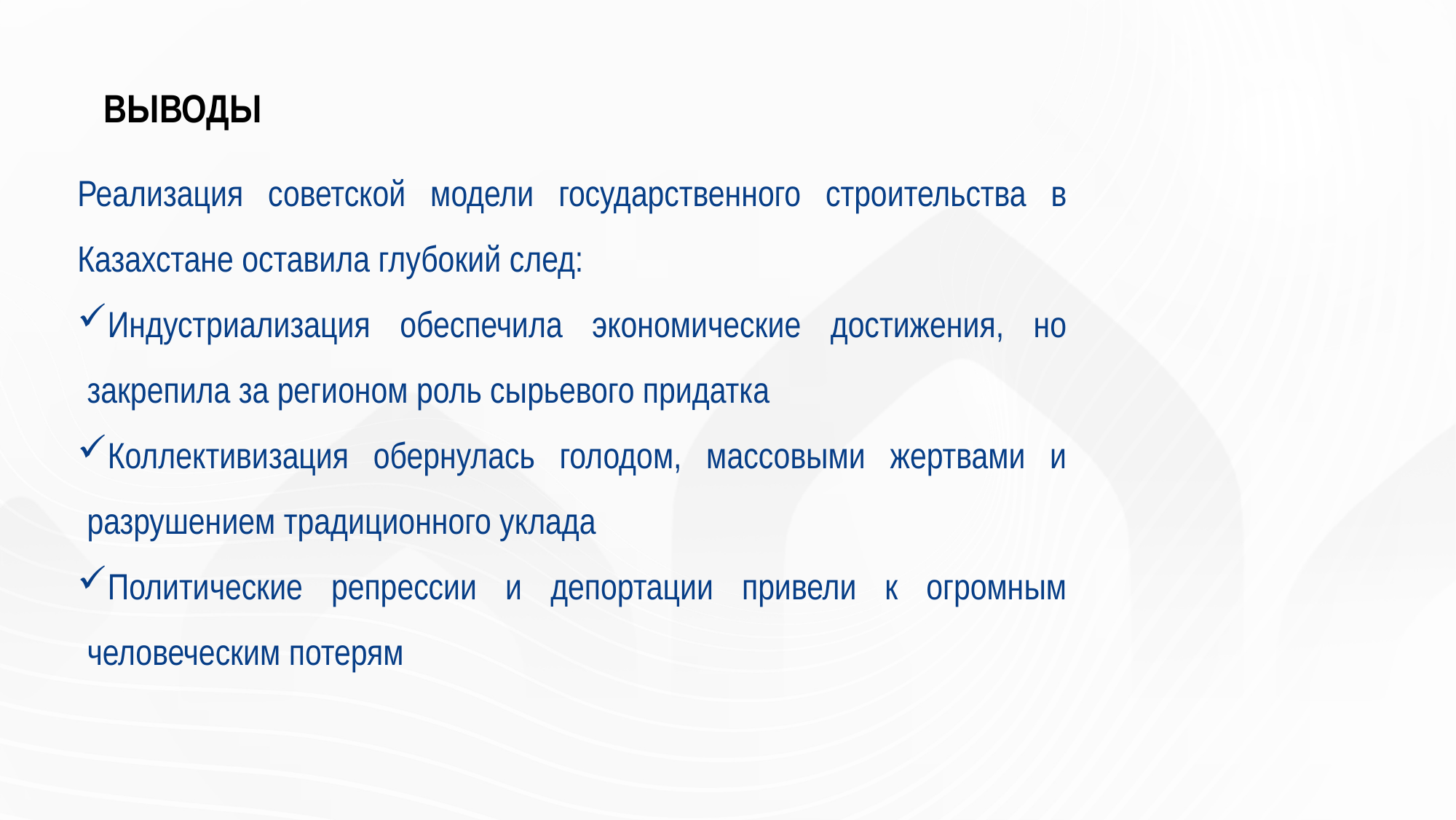

# ВЫВОДЫ
Реализация советской модели государственного строительства в Казахстане оставила глубокий след:
Индустриализация обеспечила экономические достижения, но закрепила за регионом роль сырьевого придатка
Коллективизация обернулась голодом, массовыми жертвами и разрушением традиционного уклада
Политические репрессии и депортации привели к огромным человеческим потерям